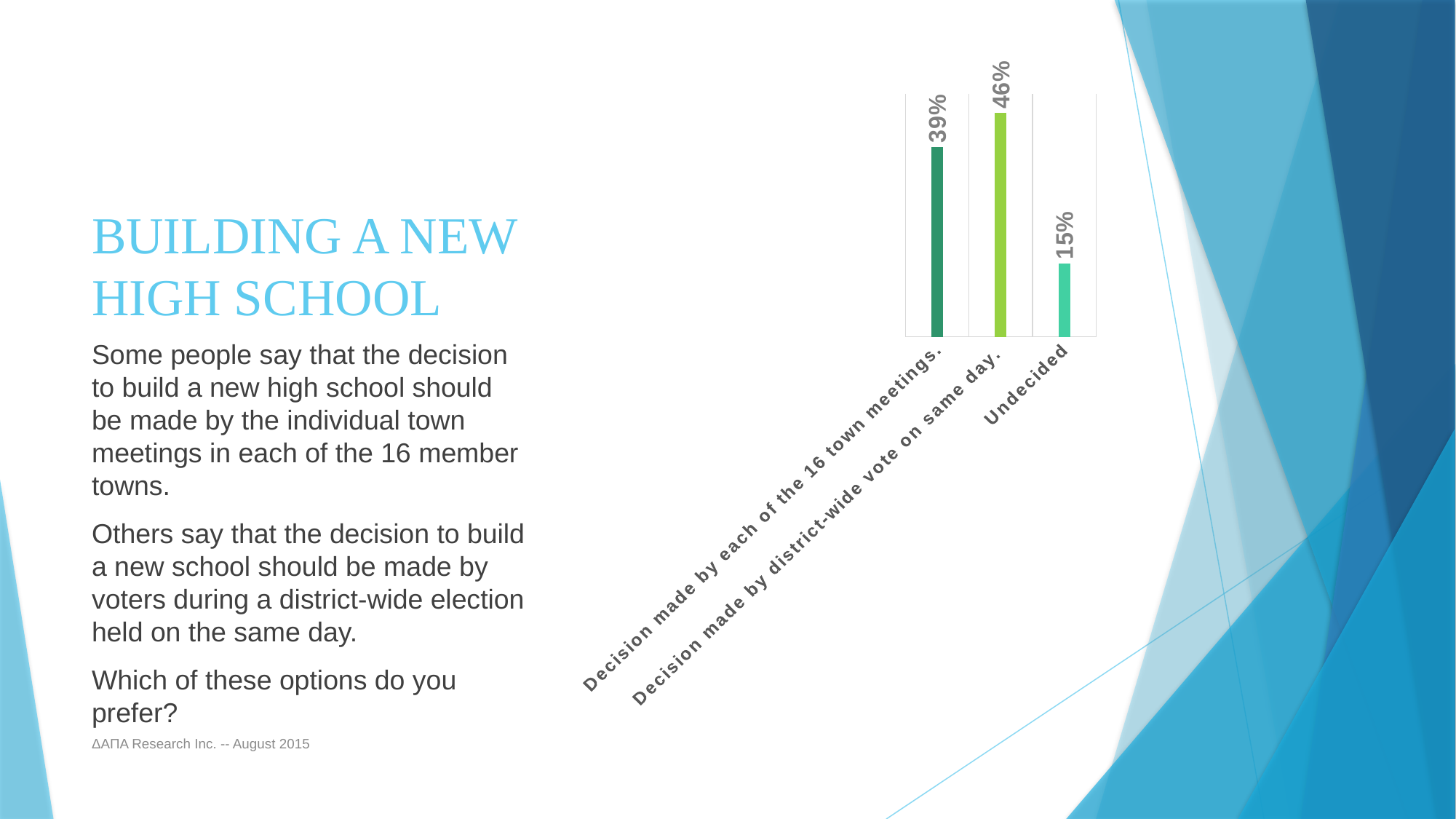

### Chart

| Category | Series 1 |
|---|---|
| Decision made by each of the 16 town meetings. | 0.39 |
| Decision made by district-wide vote on same day.  | 0.46 |
| Undecided | 0.15 |
# Building a New High School
Some people say that the decision to build a new high school should be made by the individual town meetings in each of the 16 member towns.
Others say that the decision to build a new school should be made by voters during a district-wide election held on the same day.
Which of these options do you prefer?
ΔΑΠΑ Research Inc. -- August 2015